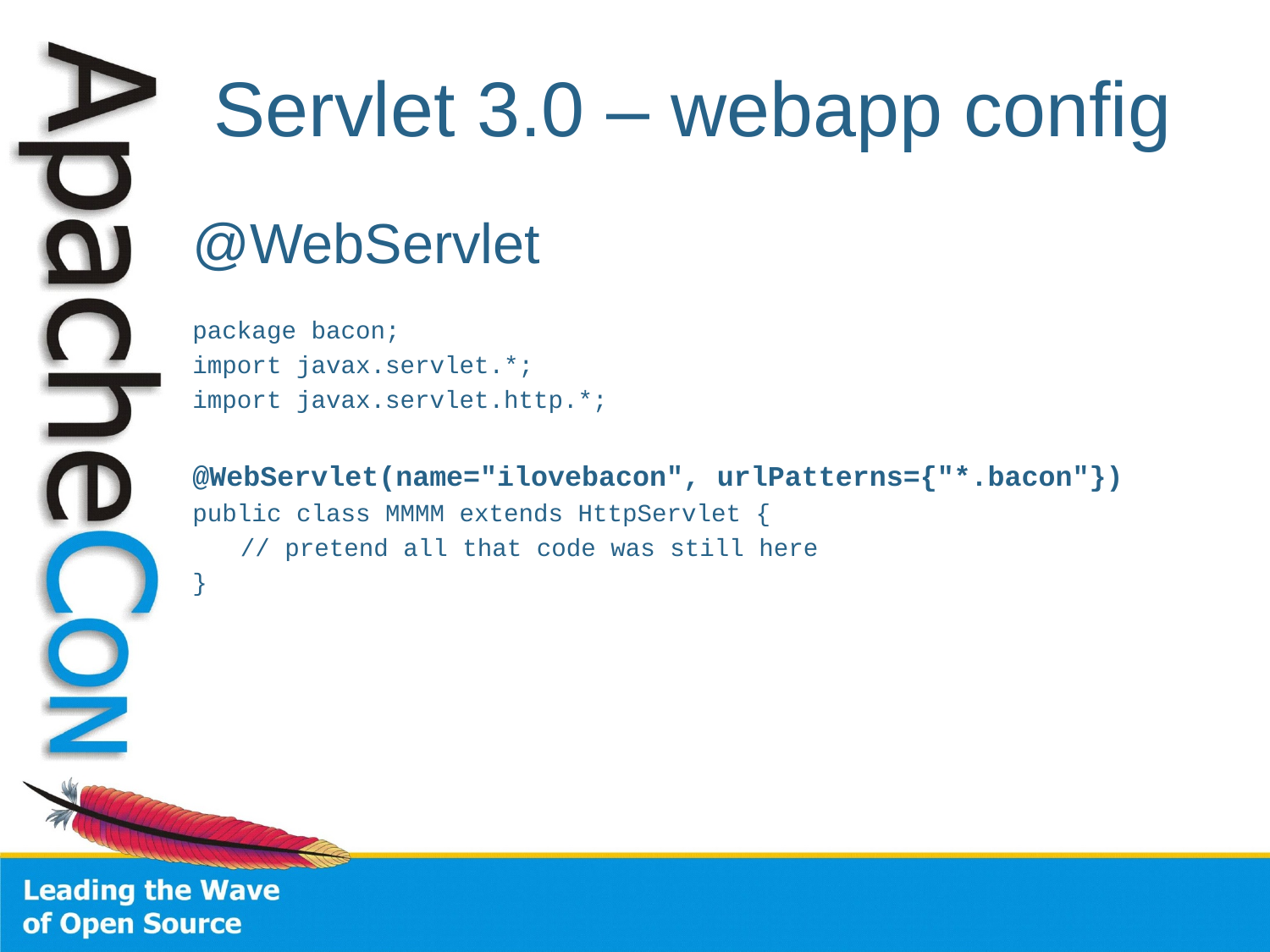

# Servlet 3.0 – webapp config
@WebServlet

package bacon;
import javax.servlet.*;
import javax.servlet.http.*;

@WebServlet(name="ilovebacon", urlPatterns={"*.bacon"})
public class MMMM extends HttpServlet {
	// pretend all that code was still here
}